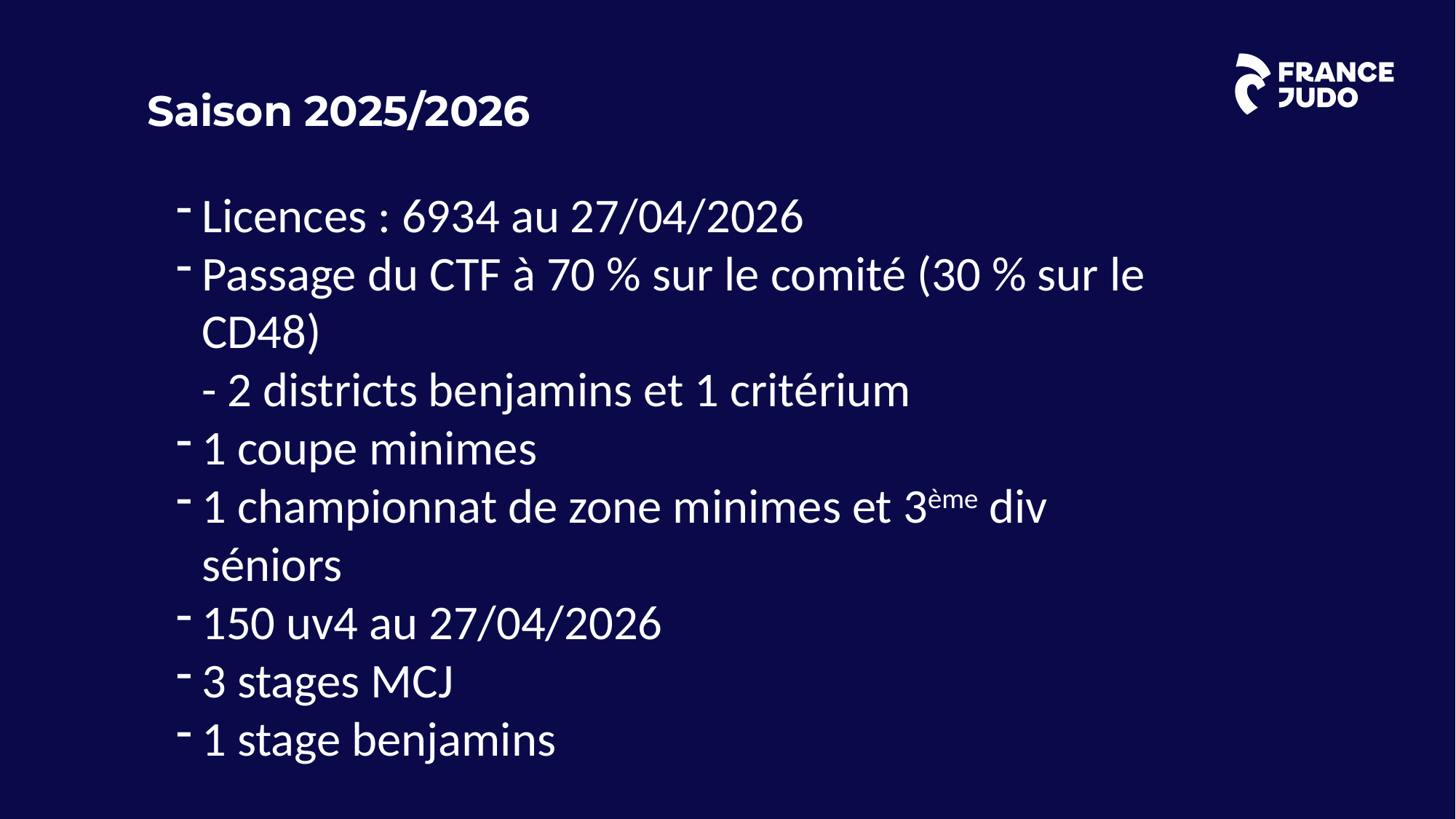

Saison 2025/2026
Licences : 6934 au 27/04/2026
Passage du CTF à 70 % sur le comité (30 % sur le CD48)
- 2 districts benjamins et 1 critérium
1 coupe minimes
1 championnat de zone minimes et 3ème div séniors
150 uv4 au 27/04/2026
3 stages MCJ
1 stage benjamins